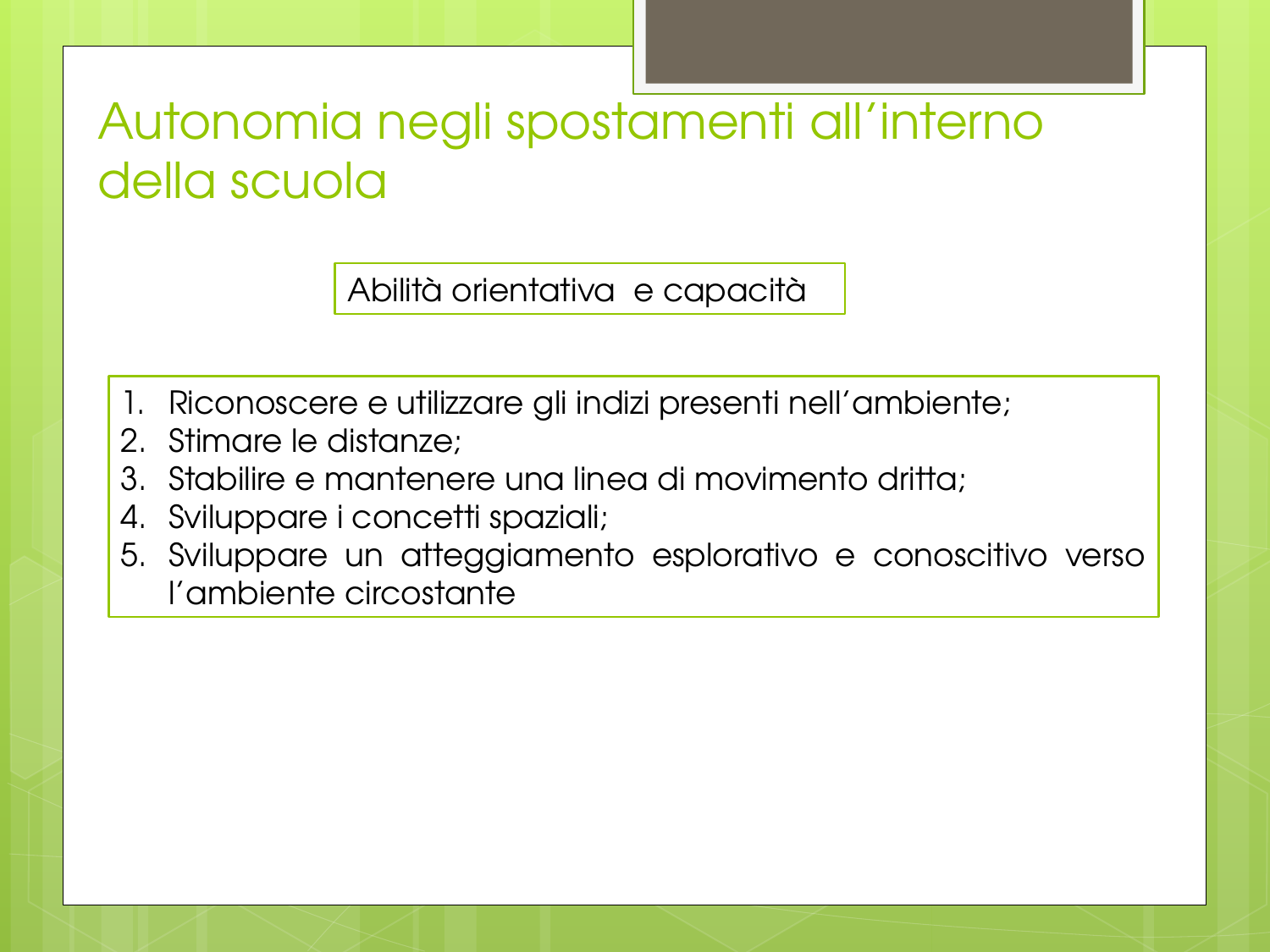

# Autonomia negli spostamenti all’interno della scuola
Abilità orientativa  e capacità
Riconoscere e utilizzare gli indizi presenti nell’ambiente;
Stimare le distanze;
Stabilire e mantenere una linea di movimento dritta;
Sviluppare i concetti spaziali;
Sviluppare un atteggiamento esplorativo e conoscitivo verso l’ambiente circostante